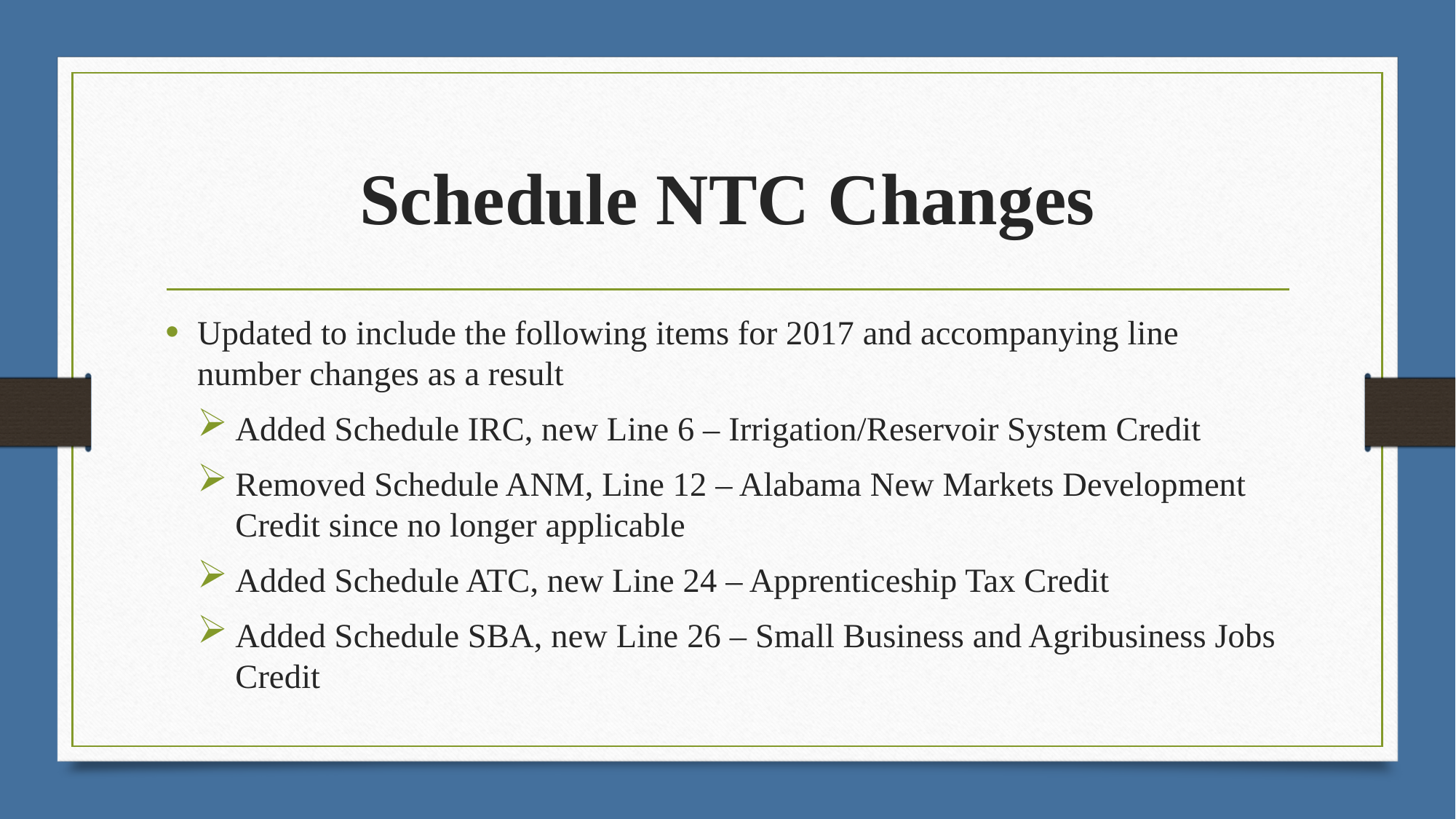

# Schedule NTC Changes
Updated to include the following items for 2017 and accompanying line number changes as a result
Added Schedule IRC, new Line 6 – Irrigation/Reservoir System Credit
Removed Schedule ANM, Line 12 – Alabama New Markets Development Credit since no longer applicable
Added Schedule ATC, new Line 24 – Apprenticeship Tax Credit
Added Schedule SBA, new Line 26 – Small Business and Agribusiness Jobs Credit